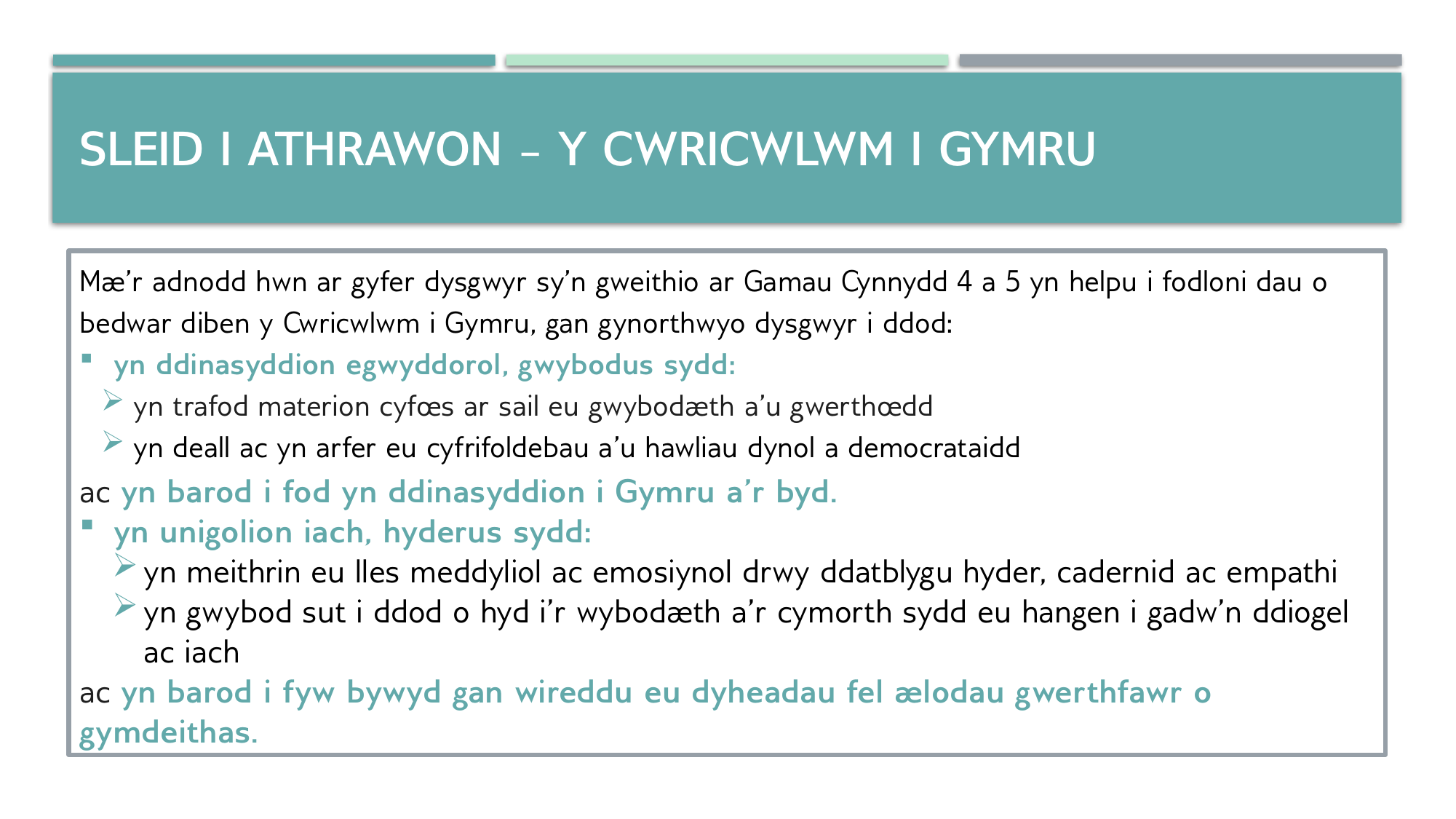

# SLEID I ATHRAWON – y Cwricwlwm i Gymru
Mae’r adnodd hwn ar gyfer dysgwyr sy’n gweithio ar Gamau Cynnydd 4 a 5 yn helpu i fodloni dau o bedwar diben y Cwricwlwm i Gymru, gan gynorthwyo dysgwyr i ddod:
yn ddinasyddion egwyddorol, gwybodus sydd:
yn trafod materion cyfoes ar sail eu gwybodaeth a’u gwerthoedd
yn deall ac yn arfer eu cyfrifoldebau a’u hawliau dynol a democrataidd
ac yn barod i fod yn ddinasyddion i Gymru a’r byd.
yn unigolion iach, hyderus sydd:
yn meithrin eu lles meddyliol ac emosiynol drwy ddatblygu hyder, cadernid ac empathi
yn gwybod sut i ddod o hyd i’r wybodaeth a’r cymorth sydd eu hangen i gadw’n ddiogel ac iach
ac yn barod i fyw bywyd gan wireddu eu dyheadau fel aelodau gwerthfawr o gymdeithas.